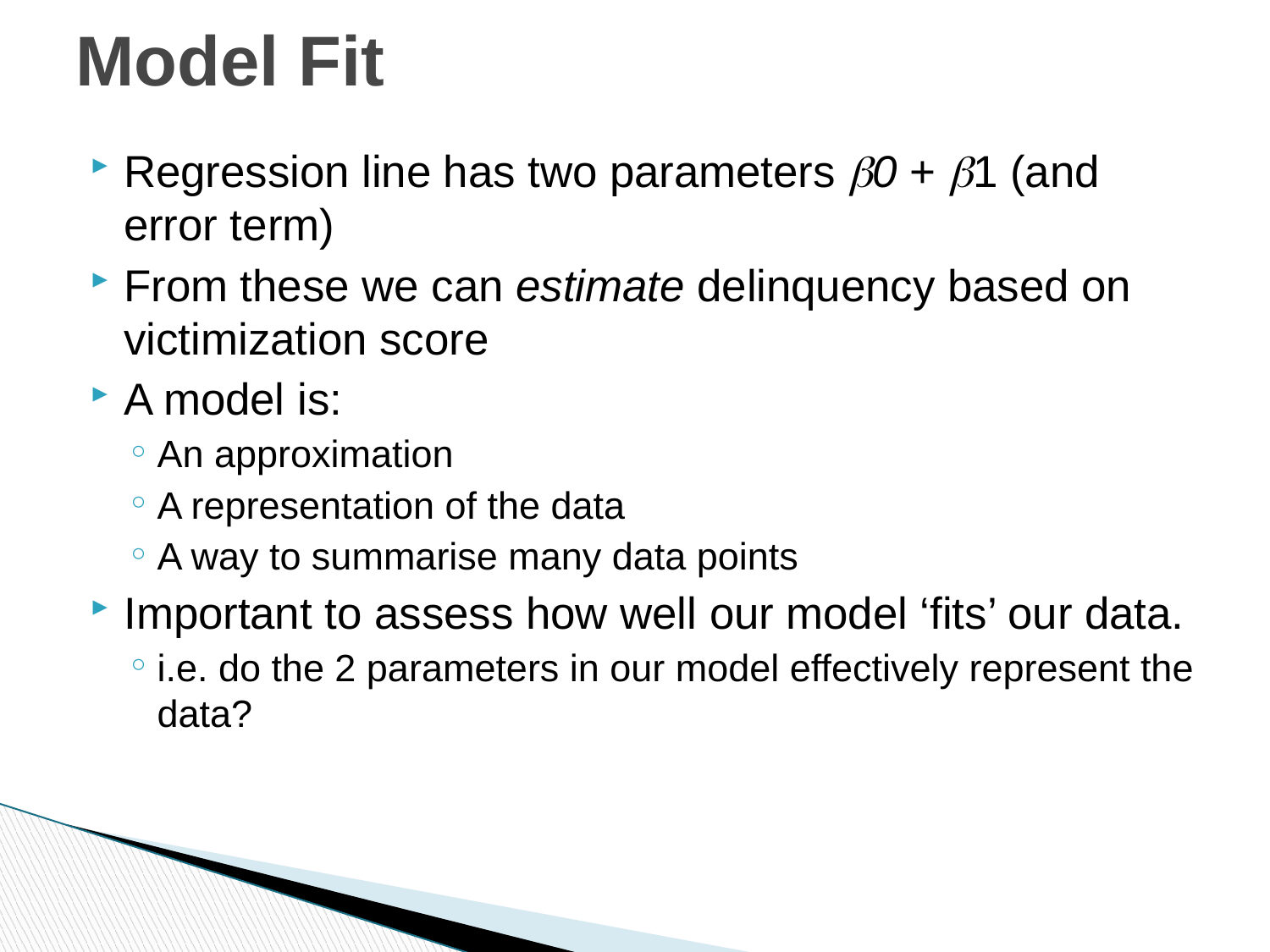

# Model Fit
Regression line has two parameters β0 + β1 (and error term)
From these we can estimate delinquency based on victimization score
A model is:
An approximation
A representation of the data
A way to summarise many data points
Important to assess how well our model ‘fits’ our data.
i.e. do the 2 parameters in our model effectively represent the data?